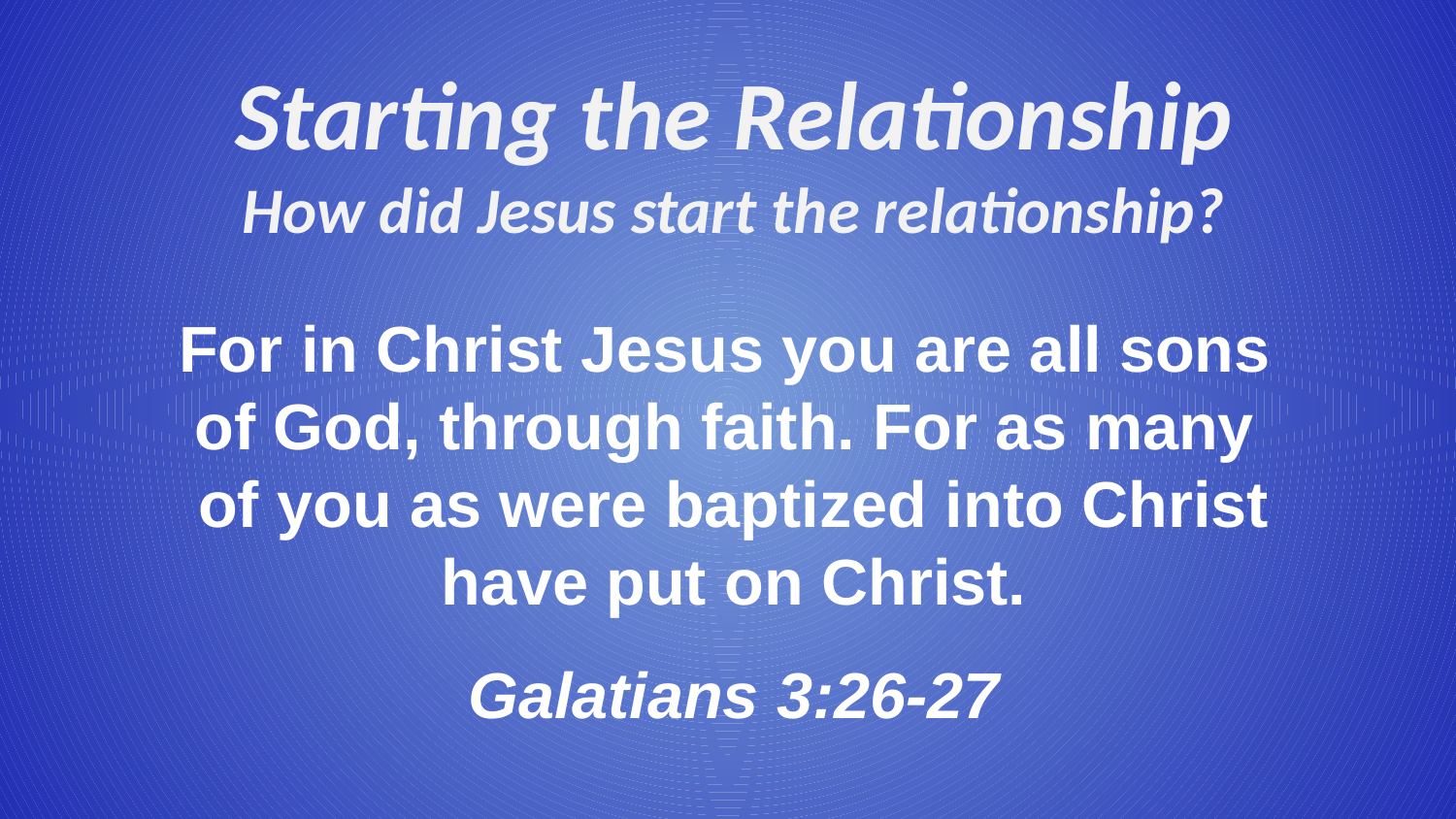

Starting the Relationship
How did Jesus start the relationship?

For in Christ Jesus you are all sons
of God, through faith. For as many
of you as were baptized into Christ have put on Christ.
Galatians 3:26-27